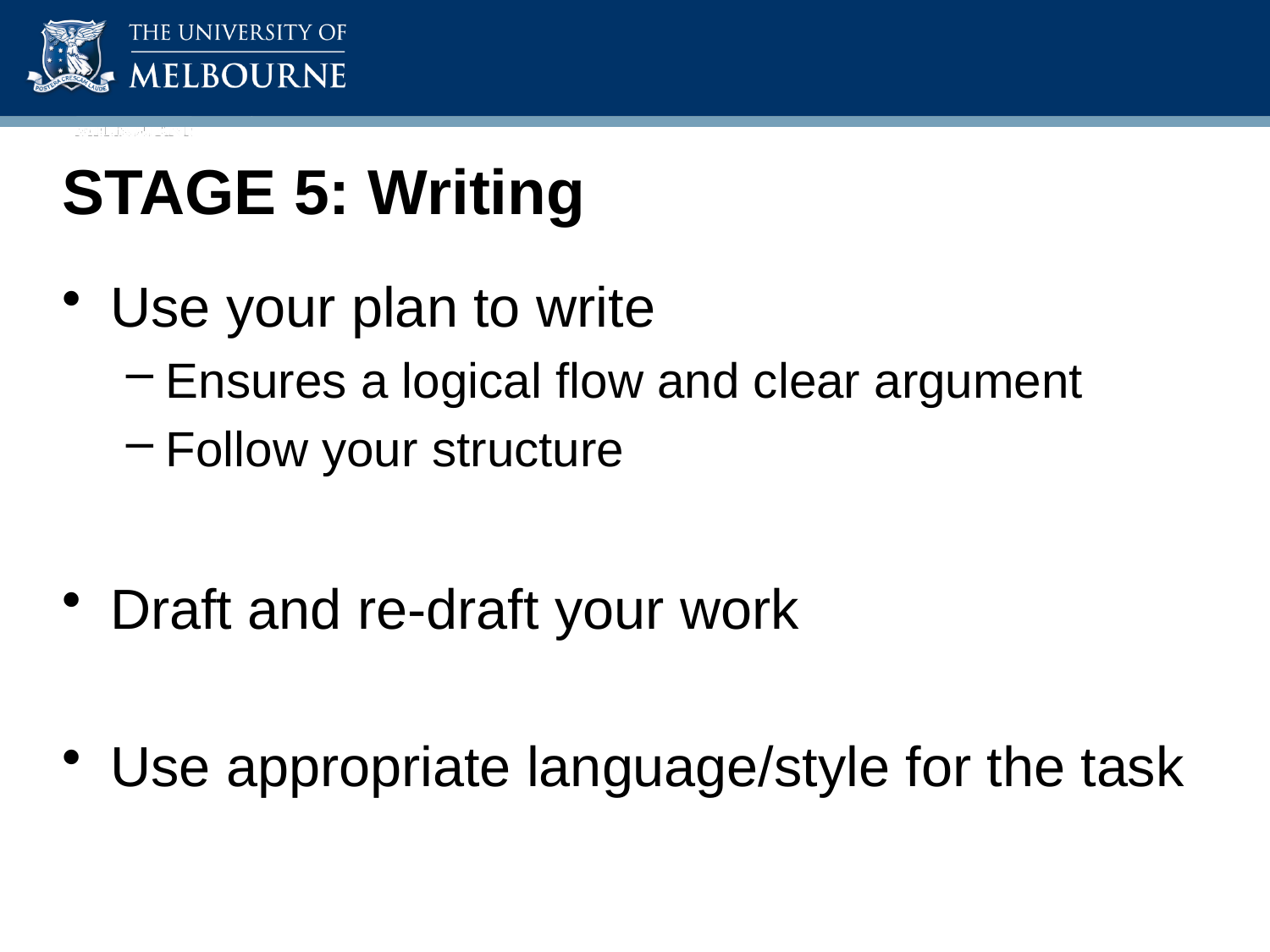

# STAGE 5: Writing
Use your plan to write
Ensures a logical flow and clear argument
Follow your structure

Draft and re-draft your work

Use appropriate language/style for the task